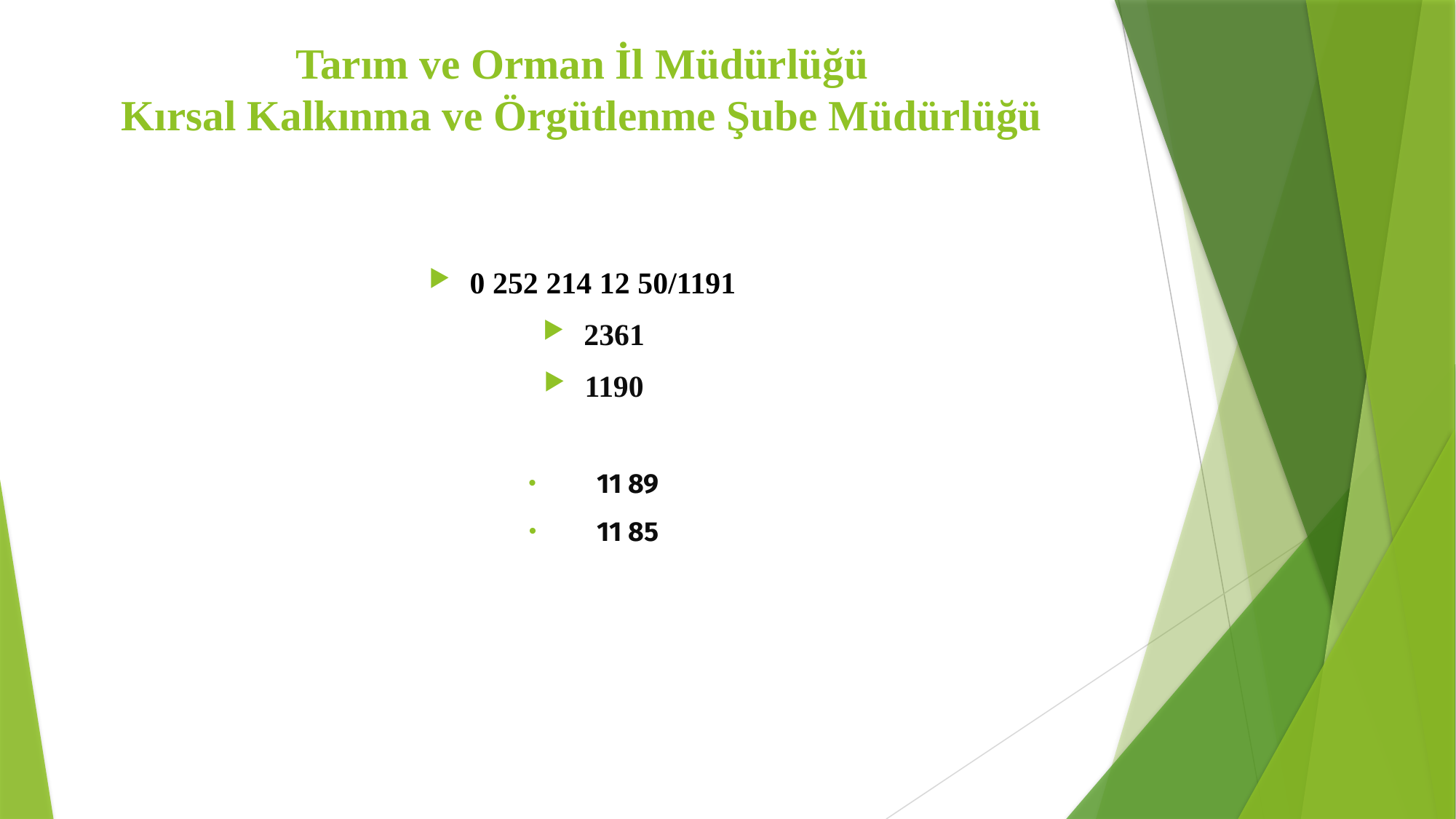

# Tarım ve Orman İl Müdürlüğü Kırsal Kalkınma ve Örgütlenme Şube Müdürlüğü
0 252 214 12 50/1191
2361
1190

11 89
11 85